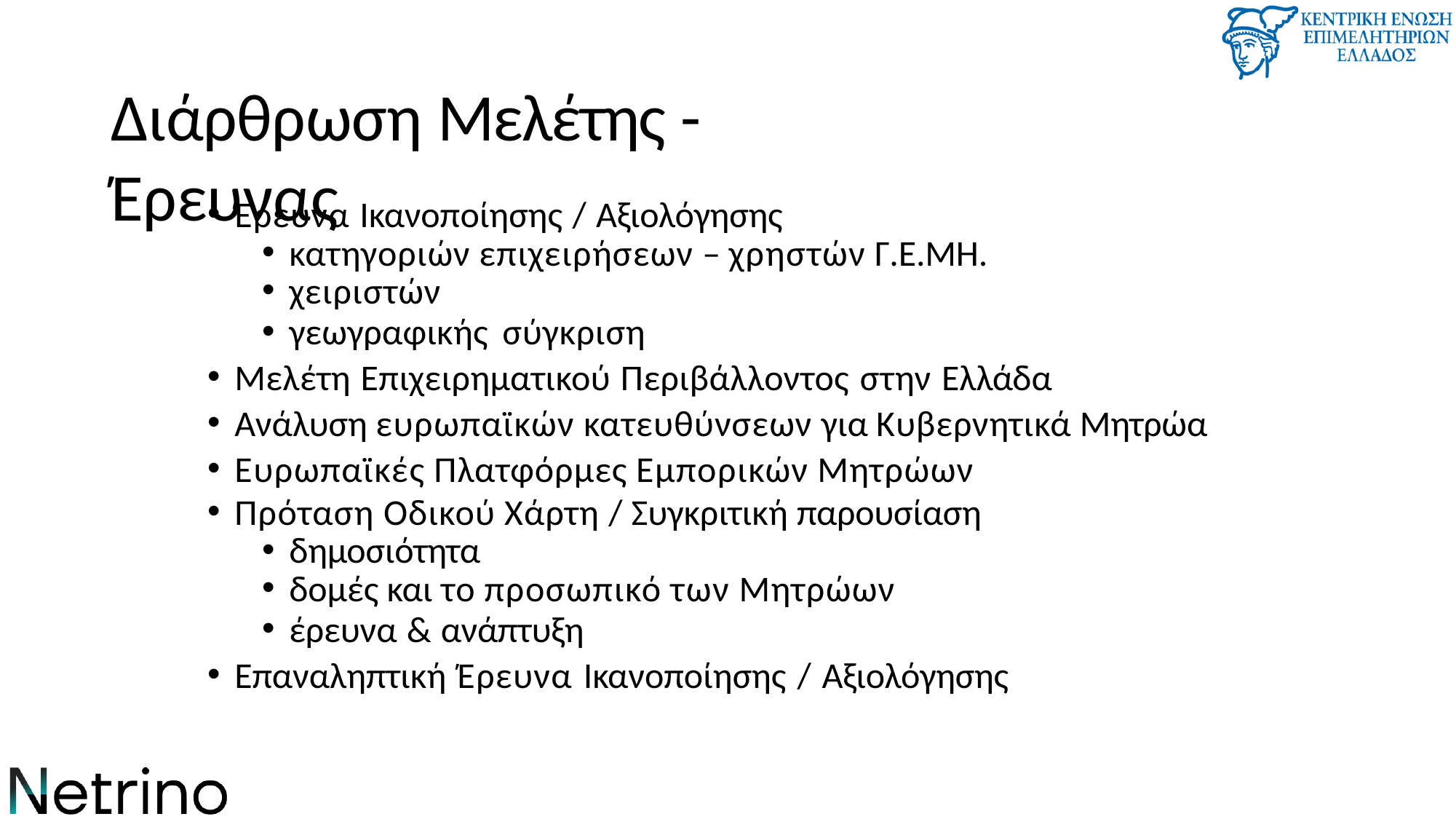

# Διάρθρωση Μελέτης - Έρευνας
Έρευνα Ικανοποίησης / Αξιολόγησης
κατηγοριών επιχειρήσεων – χρηστών Γ.Ε.ΜΗ.
χειριστών
γεωγραφικής σύγκριση
Μελέτη Επιχειρηματικού Περιβάλλοντος στην Ελλάδα
Ανάλυση ευρωπαϊκών κατευθύνσεων για Κυβερνητικά Μητρώα
Ευρωπαϊκές Πλατφόρμες Εμπορικών Μητρώων
Πρόταση Οδικού Χάρτη / Συγκριτική παρουσίαση
δημοσιότητα
δομές και το προσωπικό των Μητρώων
έρευνα & ανάπτυξη
Επαναληπτική Έρευνα Ικανοποίησης / Αξιολόγησης